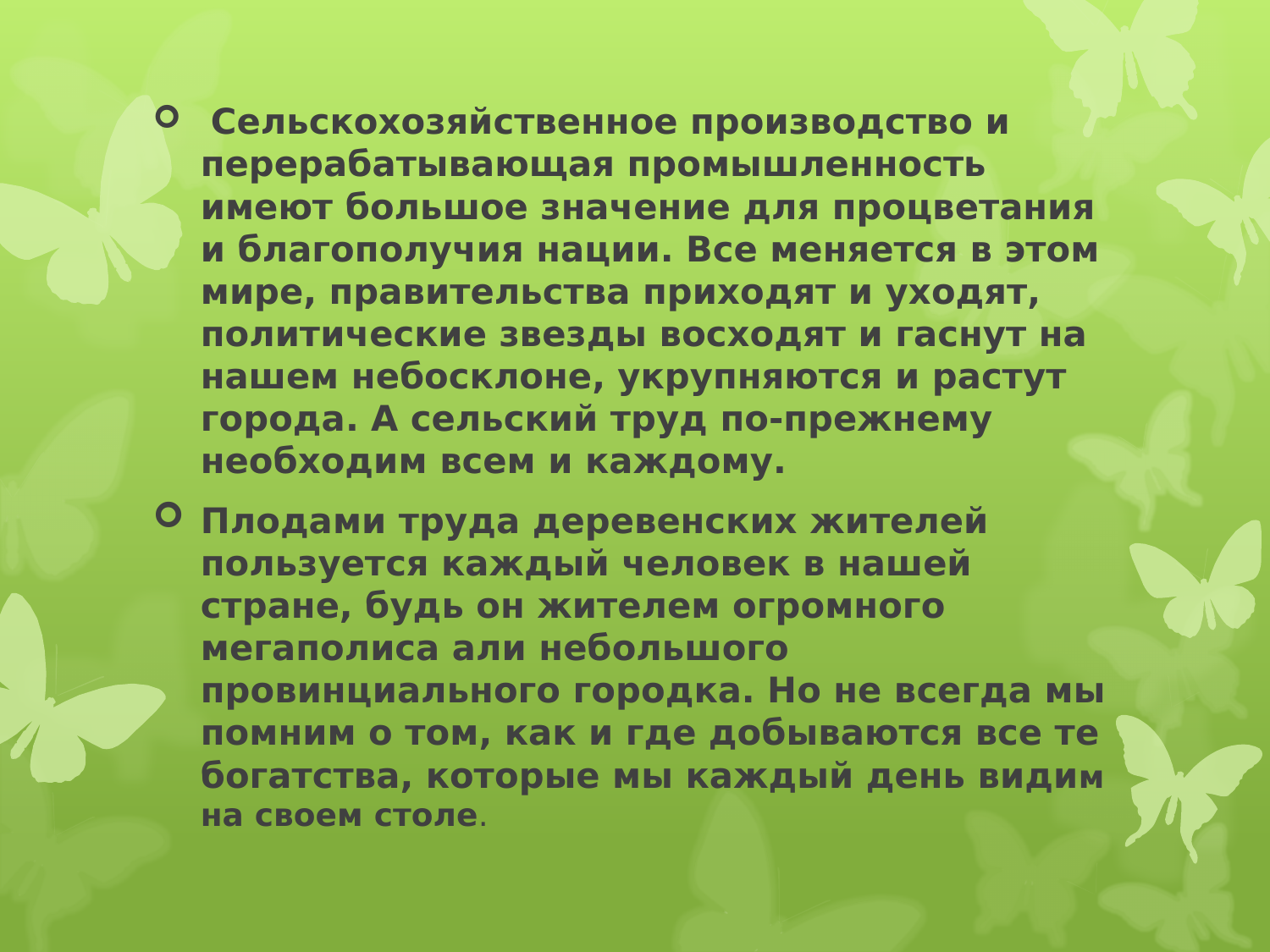

Сельскохозяйственное производство и перерабатывающая промышленность имеют большое значение для процветания и благополучия нации. Все меняется в этом мире, правительства приходят и уходят, политические звезды восходят и гаснут на нашем небосклоне, укрупняются и растут города. А сельский труд по-прежнему необходим всем и каждому.
Плодами труда деревенских жителей пользуется каждый человек в нашей стране, будь он жителем огромного мегаполиса али небольшого провинциального городка. Но не всегда мы помним о том, как и где добываются все те богатства, которые мы каждый день видим на своем столе.